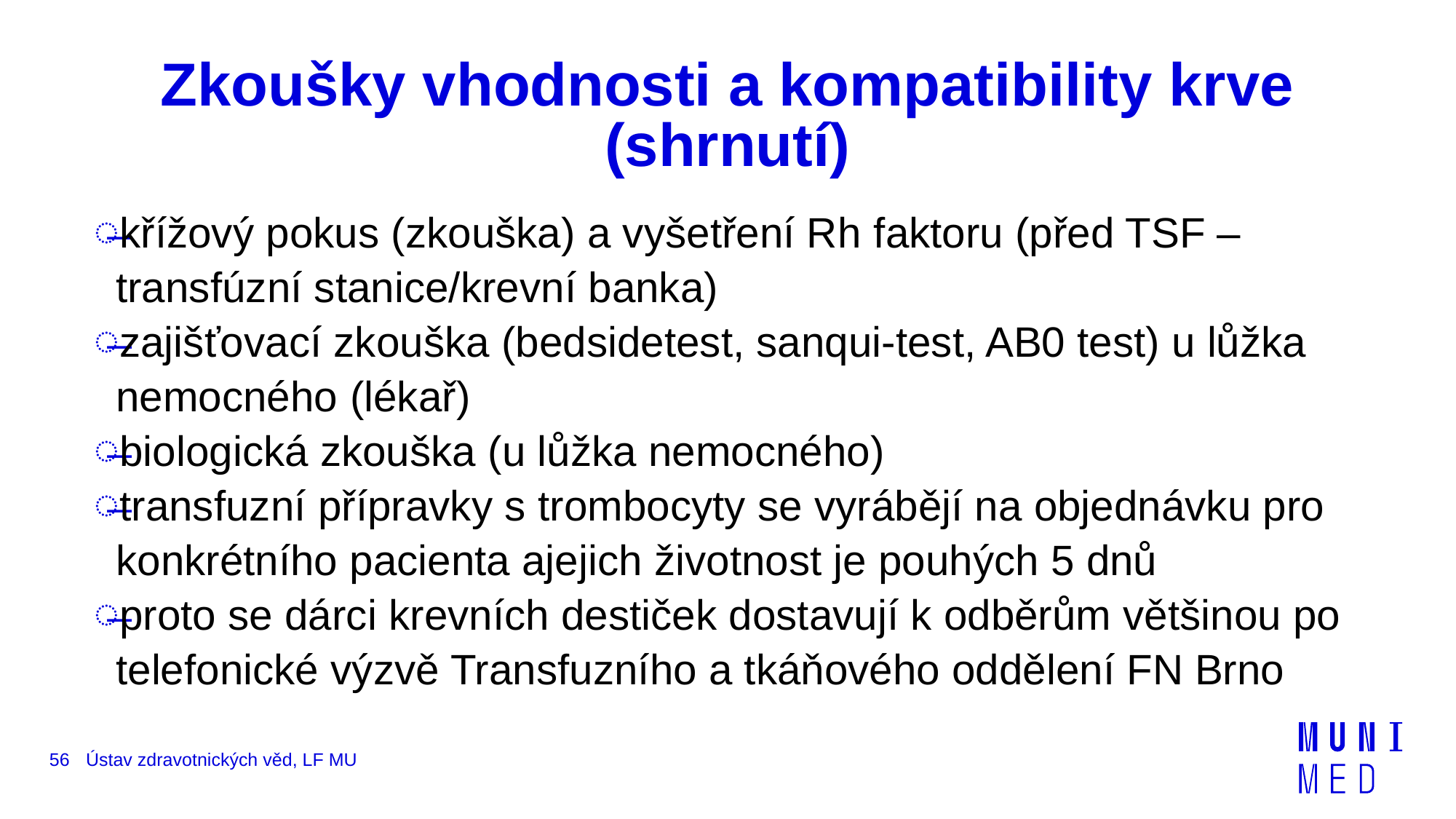

# Zkoušky vhodnosti a kompatibility krve (shrnutí)
křížový pokus (zkouška) a vyšetření Rh faktoru (před TSF –transfúzní stanice/krevní banka)
zajišťovací zkouška (bedsidetest, sanqui-test, AB0 test) u lůžka nemocného (lékař)
biologická zkouška (u lůžka nemocného)
transfuzní přípravky s trombocyty se vyrábějí na objednávku pro konkrétního pacienta ajejich životnost je pouhých 5 dnů
proto se dárci krevních destiček dostavují k odběrům většinou po telefonické výzvě Transfuzního a tkáňového oddělení FN Brno

56
Ústav zdravotnických věd, LF MU